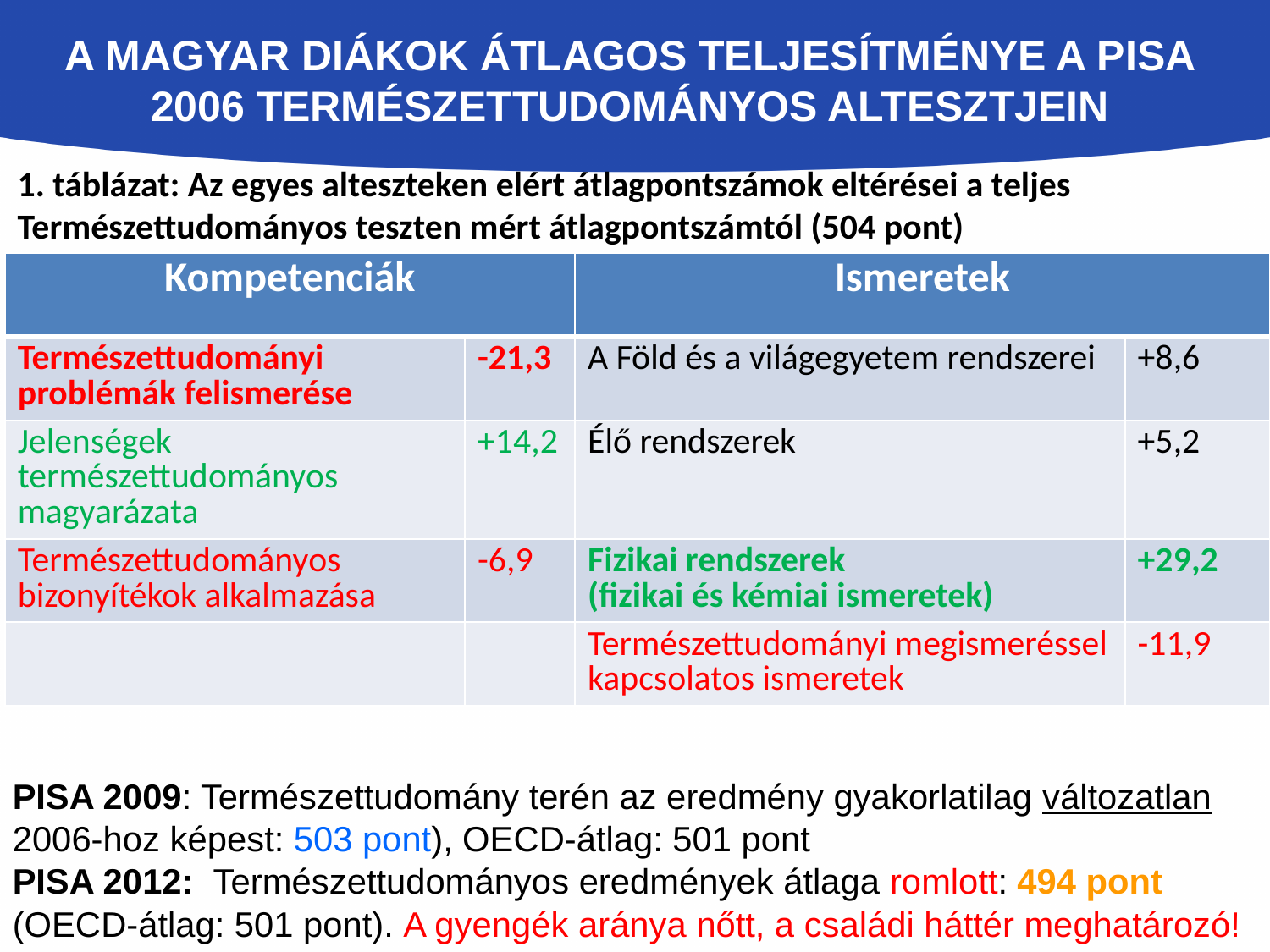

# A magyar diákok átlagos teljesítménye a PISA 2006 természettudományos altesztjein
1. táblázat: Az egyes alteszteken elért átlagpontszámok eltérései a teljes
Természettudományos teszten mért átlagpontszámtól (504 pont)
| Kompetenciák |  | Ismeretek |  |
| --- | --- | --- | --- |
| Természettudományi problémák felismerése | -21,3 | A Föld és a világegyetem rendszerei | +8,6 |
| Jelenségek természettudományos magyarázata | +14,2 | Élő rendszerek | +5,2 |
| Természettudományos bizonyítékok alkalmazása | -6,9 | Fizikai rendszerek (fizikai és kémiai ismeretek) | +29,2 |
|  |  | Természettudományi megismeréssel kapcsolatos ismeretek | -11,9 |
PISA 2009: Természettudomány terén az eredmény gyakorlatilag változatlan 2006-hoz képest: 503 pont), OECD-átlag: 501 pont
PISA 2012:  Természettudományos eredmények átlaga romlott: 494 pont (OECD-átlag: 501 pont). A gyengék aránya nőtt, a családi háttér meghatározó!